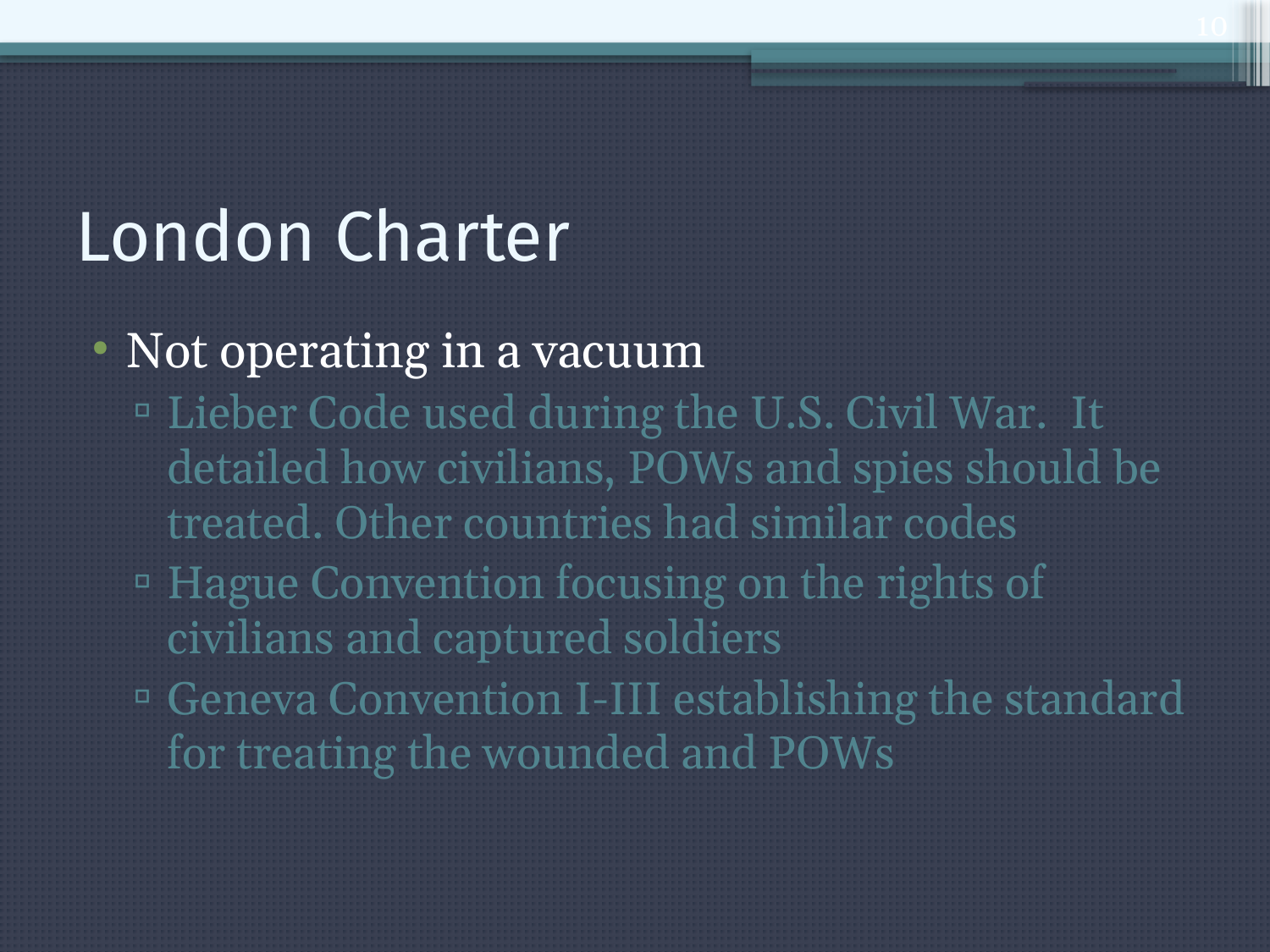

10
# London Charter
Not operating in a vacuum
Lieber Code used during the U.S. Civil War.  It detailed how civilians, POWs and spies should be treated. Other countries had similar codes
Hague Convention focusing on the rights of civilians and captured soldiers
Geneva Convention I-III establishing the standard for treating the wounded and POWs